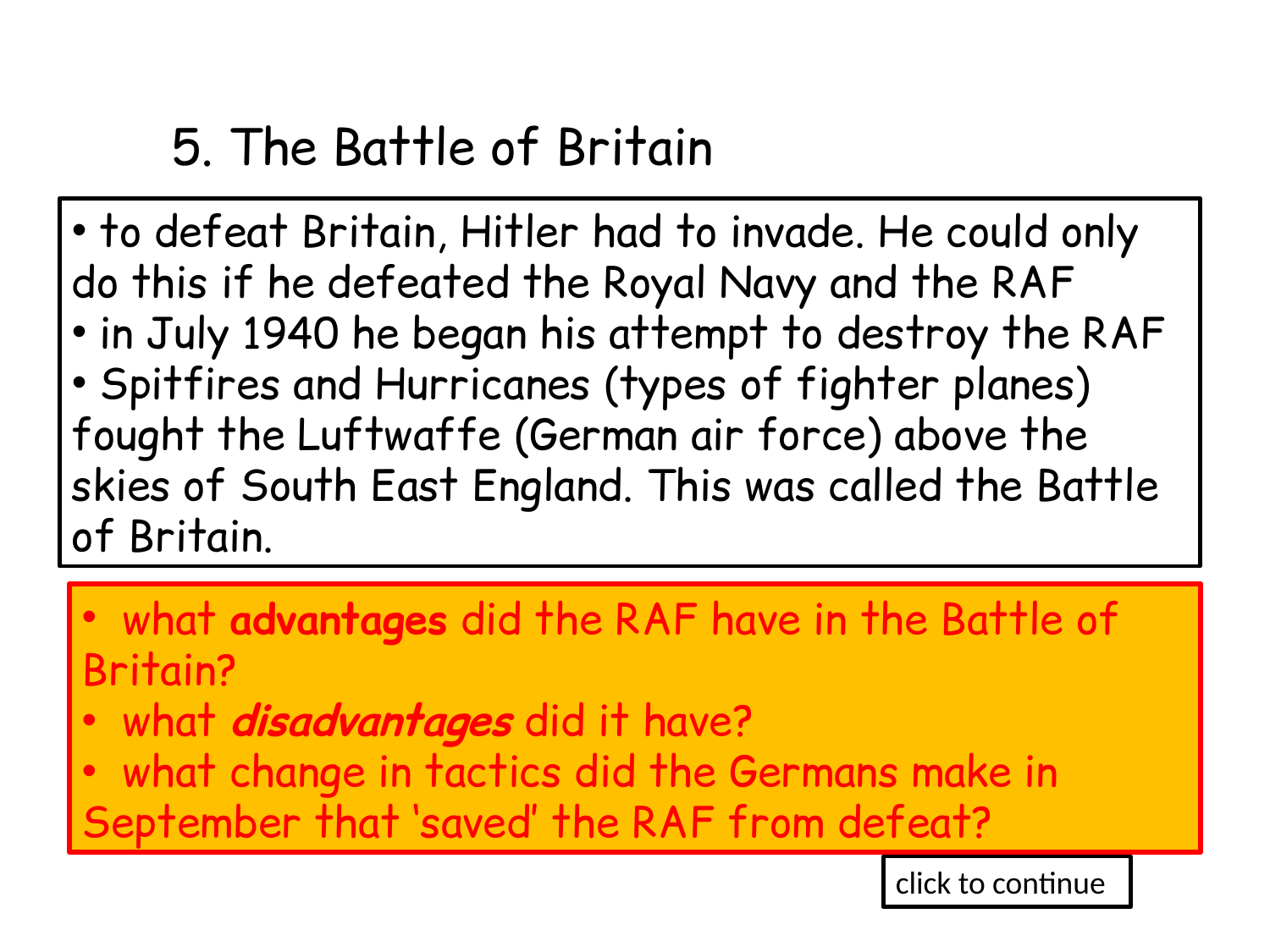

5. The Battle of Britain
 to defeat Britain, Hitler had to invade. He could only do this if he defeated the Royal Navy and the RAF
 in July 1940 he began his attempt to destroy the RAF
 Spitfires and Hurricanes (types of fighter planes) fought the Luftwaffe (German air force) above the skies of South East England. This was called the Battle of Britain.
  what advantages did the RAF have in the Battle of Britain?
  what disadvantages did it have?
  what change in tactics did the Germans make in September that ‘saved’ the RAF from defeat?
click to continue